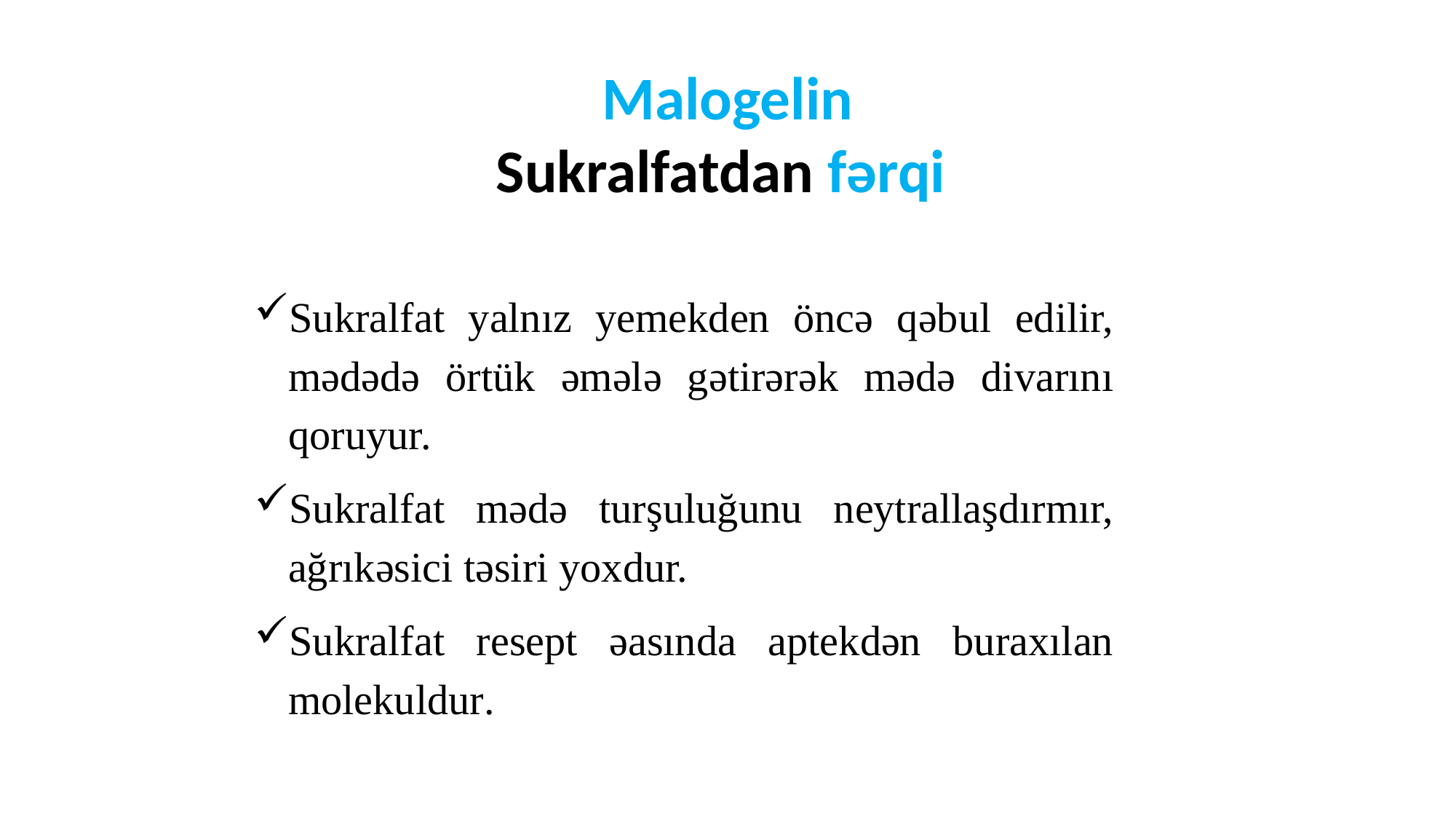

Malogelin Sukralfatdan fərqi
Sukralfat yalnız yemekden öncə qəbul edilir, mədədə örtük əmələ gətirərək mədə divarını qoruyur.
Sukralfat mədə turşuluğunu neytrallaşdırmır, ağrıkəsici təsiri yoxdur.
Sukralfat resept əasında aptekdən buraxılan molekuldur.